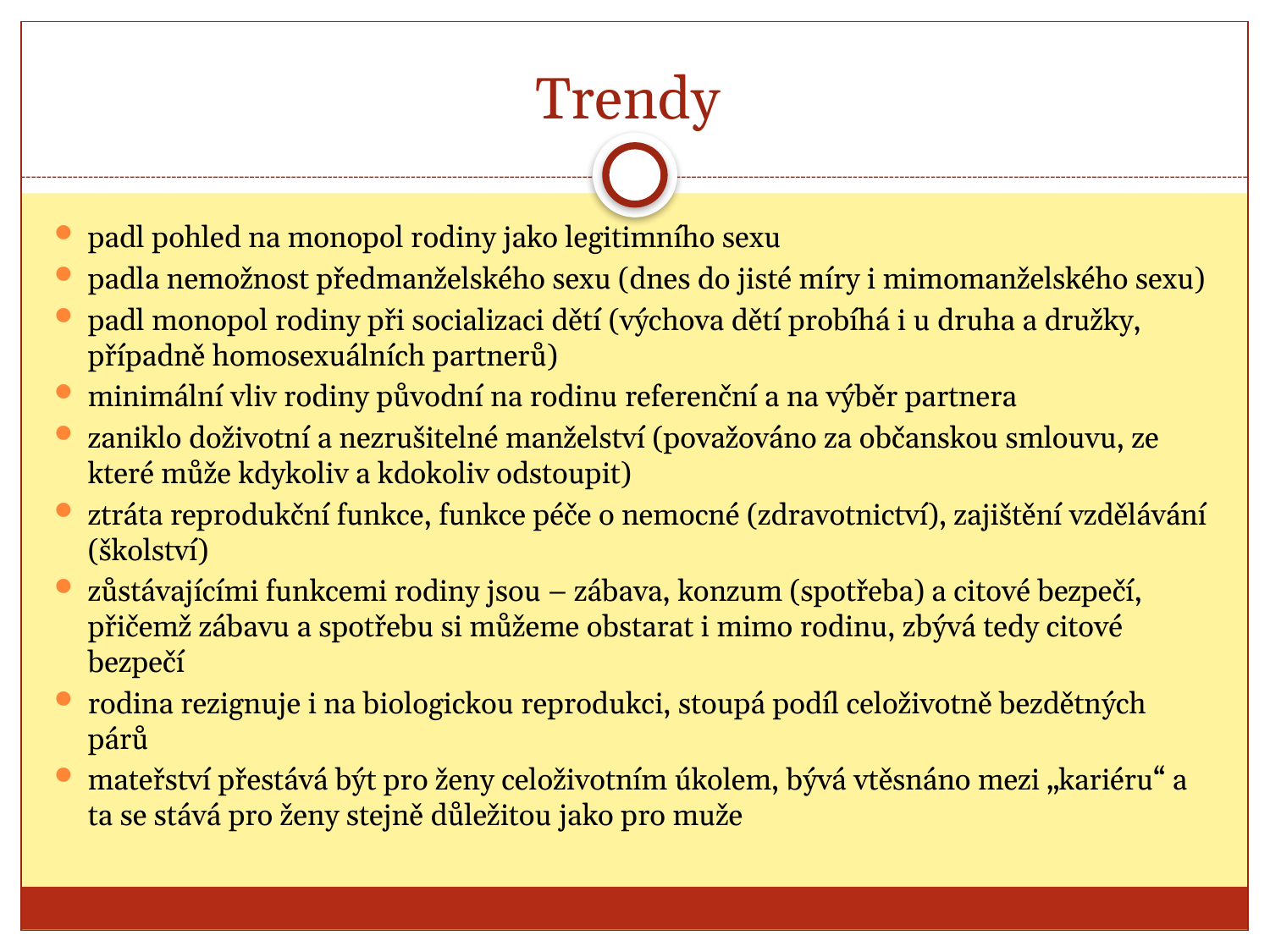

# Trendy
padl pohled na monopol rodiny jako legitimního sexu
padla nemožnost předmanželského sexu (dnes do jisté míry i mimomanželského sexu)
padl monopol rodiny při socializaci dětí (výchova dětí probíhá i u druha a družky, případně homosexuálních partnerů)
minimální vliv rodiny původní na rodinu referenční a na výběr partnera
zaniklo doživotní a nezrušitelné manželství (považováno za občanskou smlouvu, ze které může kdykoliv a kdokoliv odstoupit)
ztráta reprodukční funkce, funkce péče o nemocné (zdravotnictví), zajištění vzdělávání (školství)
zůstávajícími funkcemi rodiny jsou – zábava, konzum (spotřeba) a citové bezpečí, přičemž zábavu a spotřebu si můžeme obstarat i mimo rodinu, zbývá tedy citové bezpečí
rodina rezignuje i na biologickou reprodukci, stoupá podíl celoživotně bezdětných párů
mateřství přestává být pro ženy celoživotním úkolem, bývá vtěsnáno mezi „kariéru“ a ta se stává pro ženy stejně důležitou jako pro muže